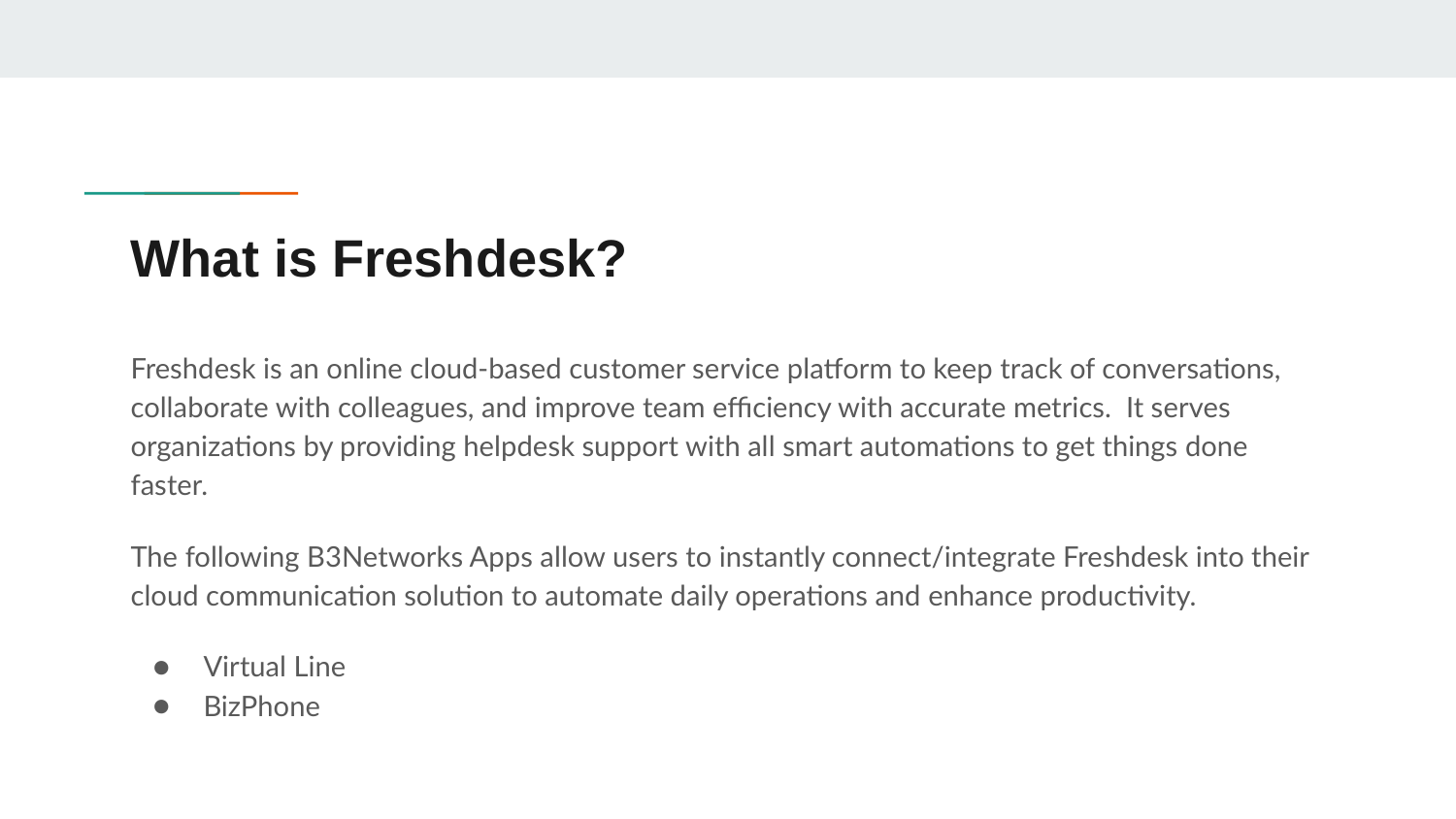

# What is Freshdesk?
Freshdesk is an online cloud-based customer service platform to keep track of conversations, collaborate with colleagues, and improve team efficiency with accurate metrics.  It serves organizations by providing helpdesk support with all smart automations to get things done faster.
The following B3Networks Apps allow users to instantly connect/integrate Freshdesk into their cloud communication solution to automate daily operations and enhance productivity.
Virtual Line
BizPhone